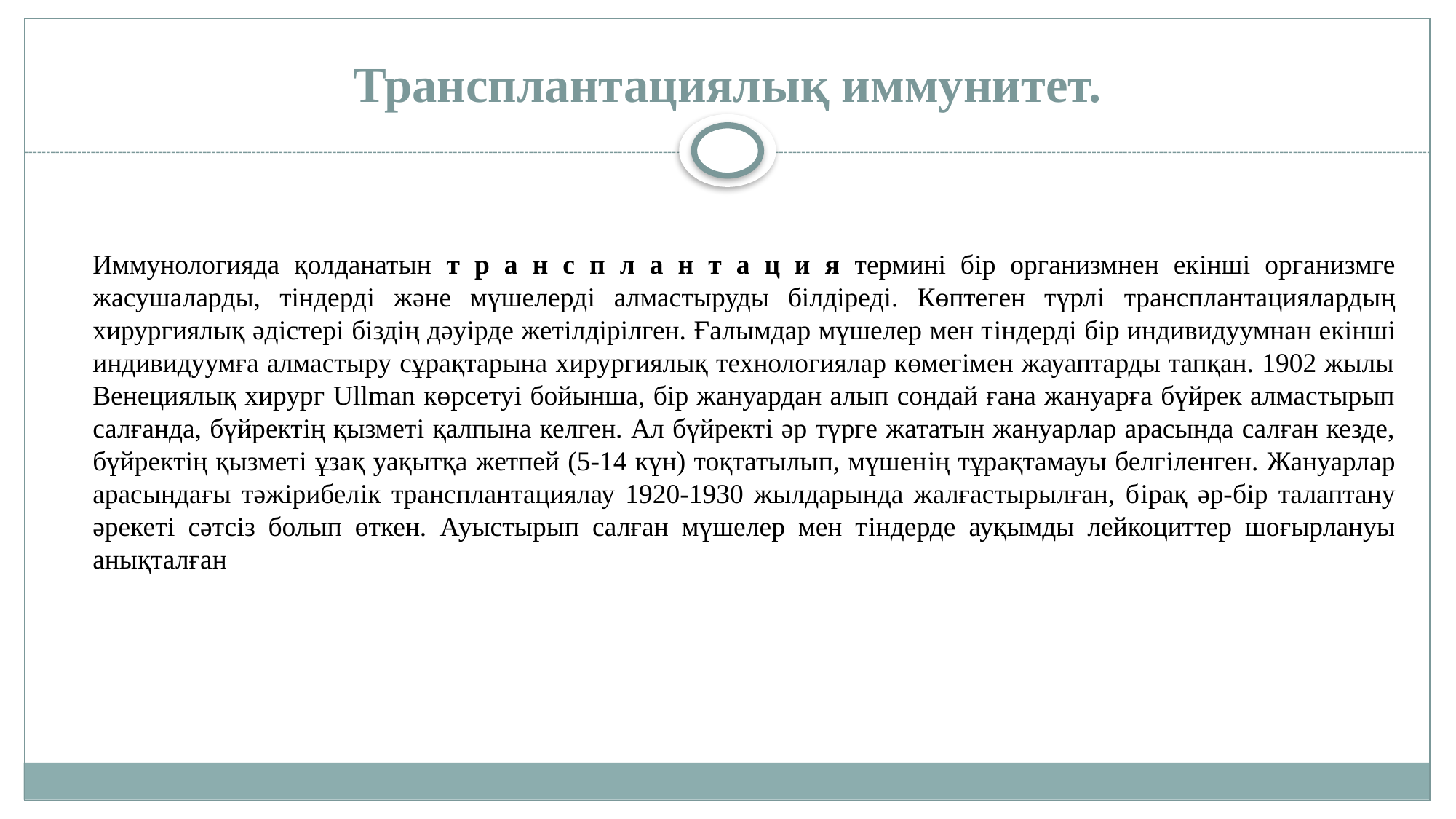

# Трансплантациялық иммунитет.
Иммунологияда қолданатын т р а н с п л а н т а ц и я термині бiр организмнен екiншi организмге жасушаларды, тіндердi және мүшелердi алмастыруды білдіреді. Көптеген түрлi трансплантациялардың хирургиялық әдiстерi бiздiң дәуiрде жетiлдiрiлген. Ғалымдар мүшелер мен тiндердi бiр индивидуумнан екiншi индивидуумға алмастыру сұрақтарына хирургиялық технологиялар көмегімен жауаптарды тапқан. 1902 жылы Венециялық хирург Ullman көрсетуi бойынша, бiр жануардан алып сондай ғана жануарға бүйрек алмастырып салғанда, бүйректiң қызметi қалпына келген. Ал бүйректi әр түрге жататын жануарлар арасында салған кезде, бүйректiң қызметi ұзақ уақытқа жетпей (5-14 күн) тоқтатылып, мүшенiң тұрақтамауы белгiленген. Жануарлар арасындағы тәжірибелiк трансплантациялау 1920-1930 жылдарында жалғастырылған, бiрақ әр-бiр талаптану әрекетi сәтсiз болып өткен. Ауыстырып салған мүшелер мен тiндерде ауқымды лейкоциттер шоғырлануы анықталған